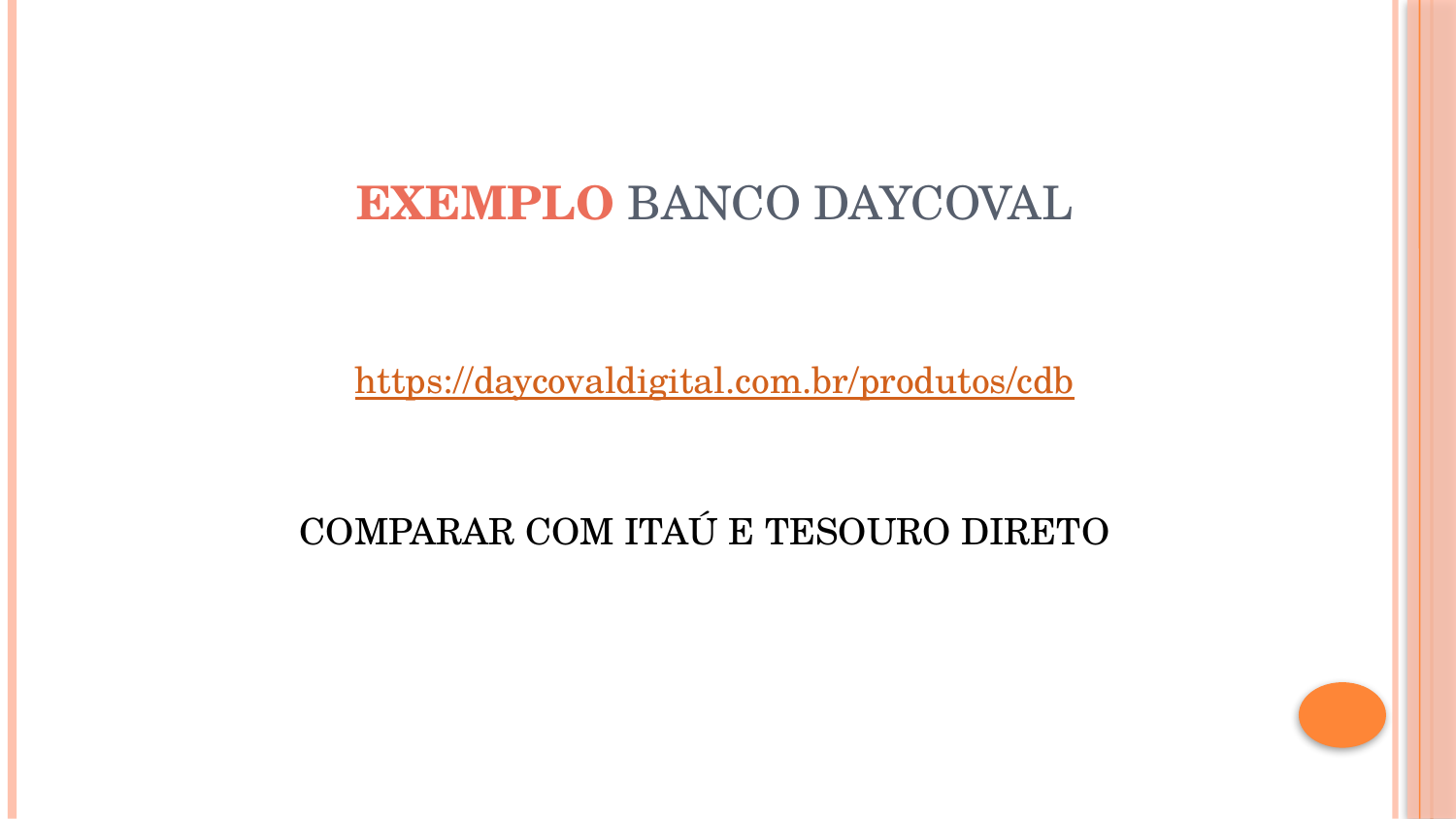

# EXEMPLO BANCO DAYCOVAL

https://daycovaldigital.com.br/produtos/cdb

COMPARAR COM ITAÚ E TESOURO DIRETO